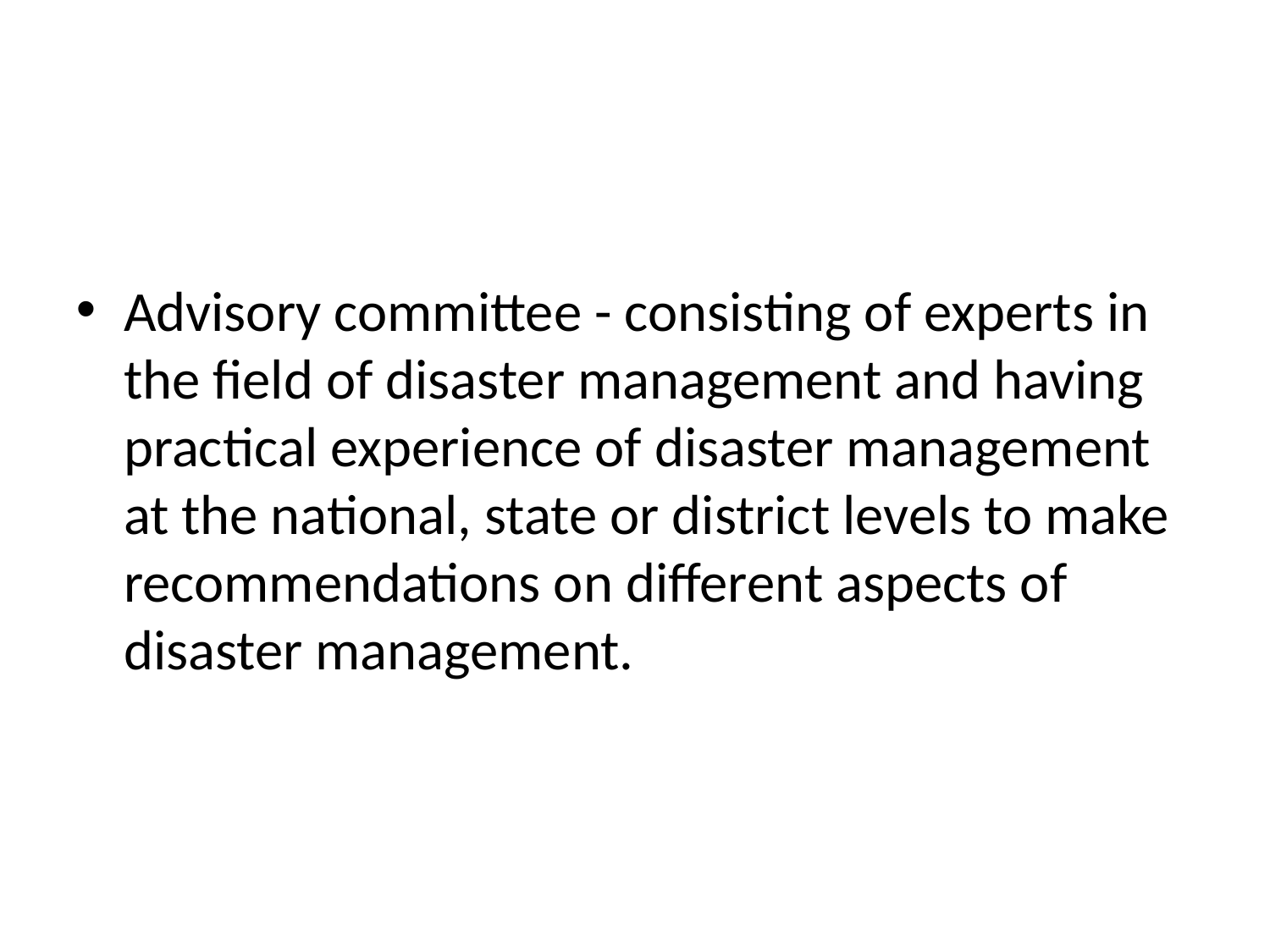

Advisory committee - consisting of experts in the field of disaster management and having practical experience of disaster management at the national, state or district levels to make recommendations on different aspects of disaster management.